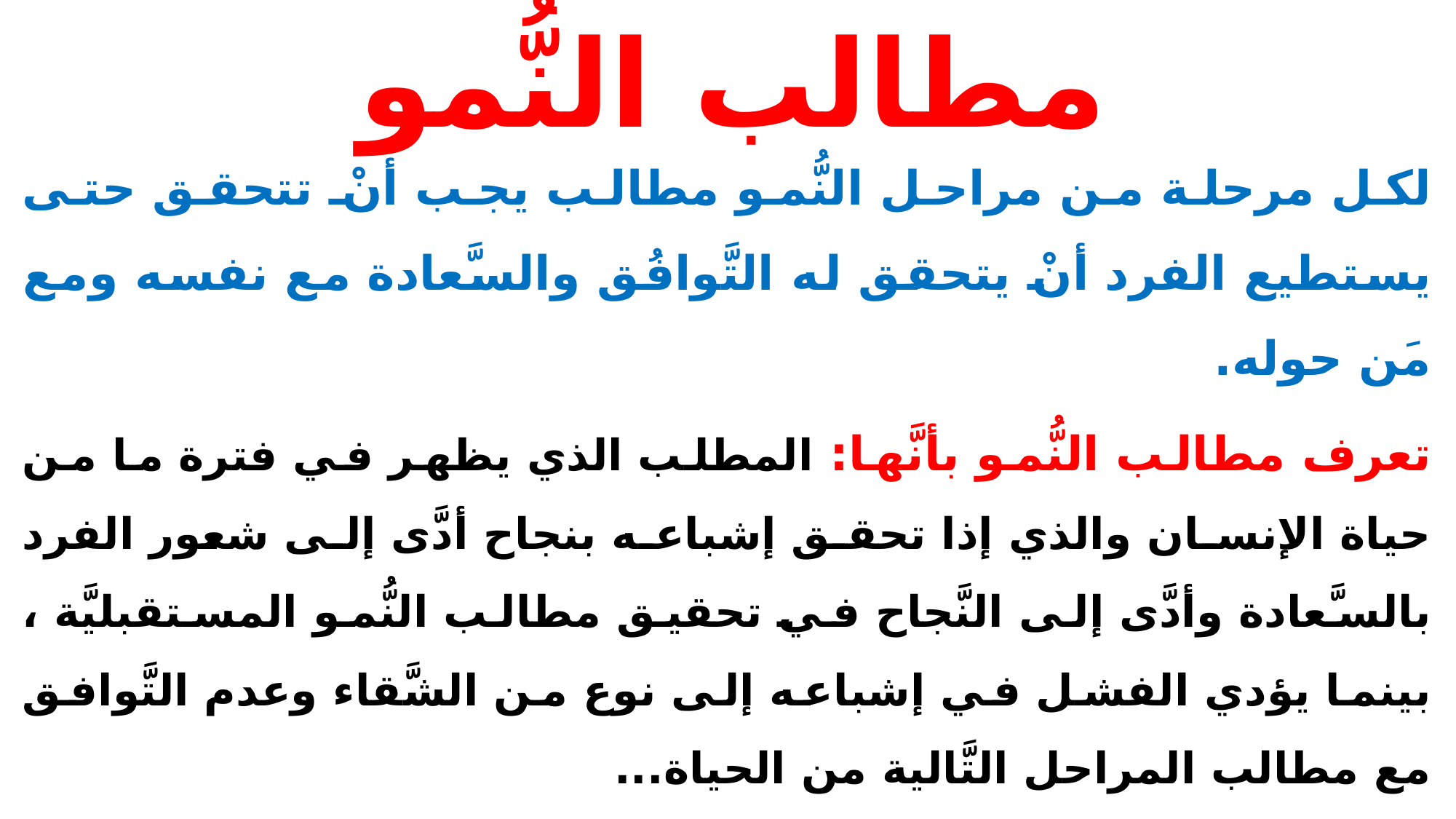

# مطالب النُّمو
لكل مرحلة من مراحل النُّمو مطالب يجب أنْ تتحقق حتى يستطيع الفرد أنْ يتحقق له التَّوافُق والسَّعادة مع نفسه ومع مَن حوله.
تعرف مطالب النُّمو بأنَّها: المطلب الذي يظهر في فترة ما من حياة الإنسان والذي إذا تحقق إشباعه بنجاح أدَّى إلى شعور الفرد بالسَّعادة وأدَّى إلى النَّجاح في تحقيق مطالب النُّمو المستقبليَّة ، بينما يؤدي الفشل في إشباعه إلى نوع من الشَّقاء وعدم التَّوافق مع مطالب المراحل التَّالية من الحياة...